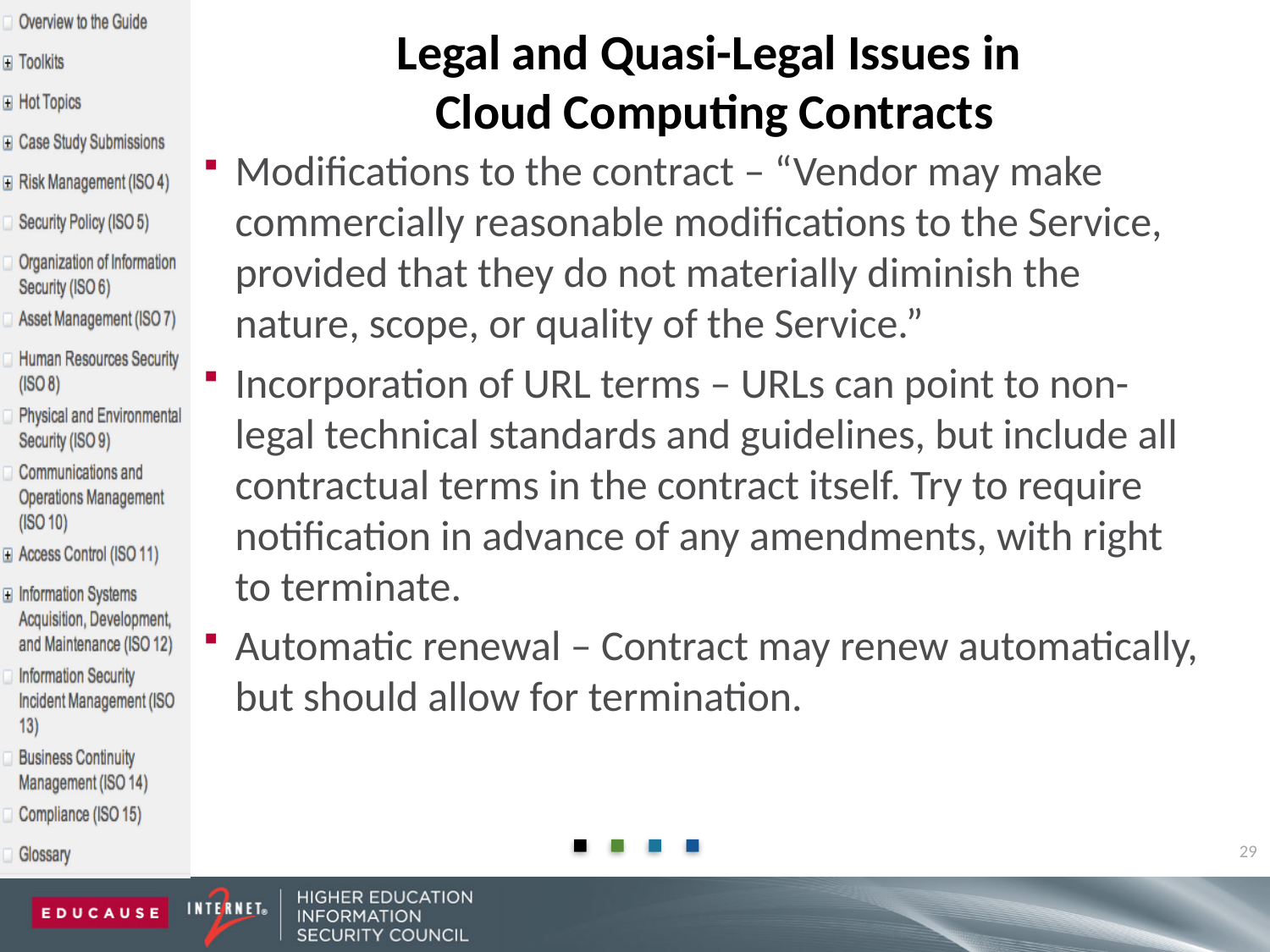

# Legal and Quasi-Legal Issues in Cloud Computing Contracts
Modifications to the contract – “Vendor may make commercially reasonable modifications to the Service, provided that they do not materially diminish the nature, scope, or quality of the Service.”
Incorporation of URL terms – URLs can point to non-legal technical standards and guidelines, but include all contractual terms in the contract itself. Try to require notification in advance of any amendments, with right to terminate.
Automatic renewal – Contract may renew automatically, but should allow for termination.
29